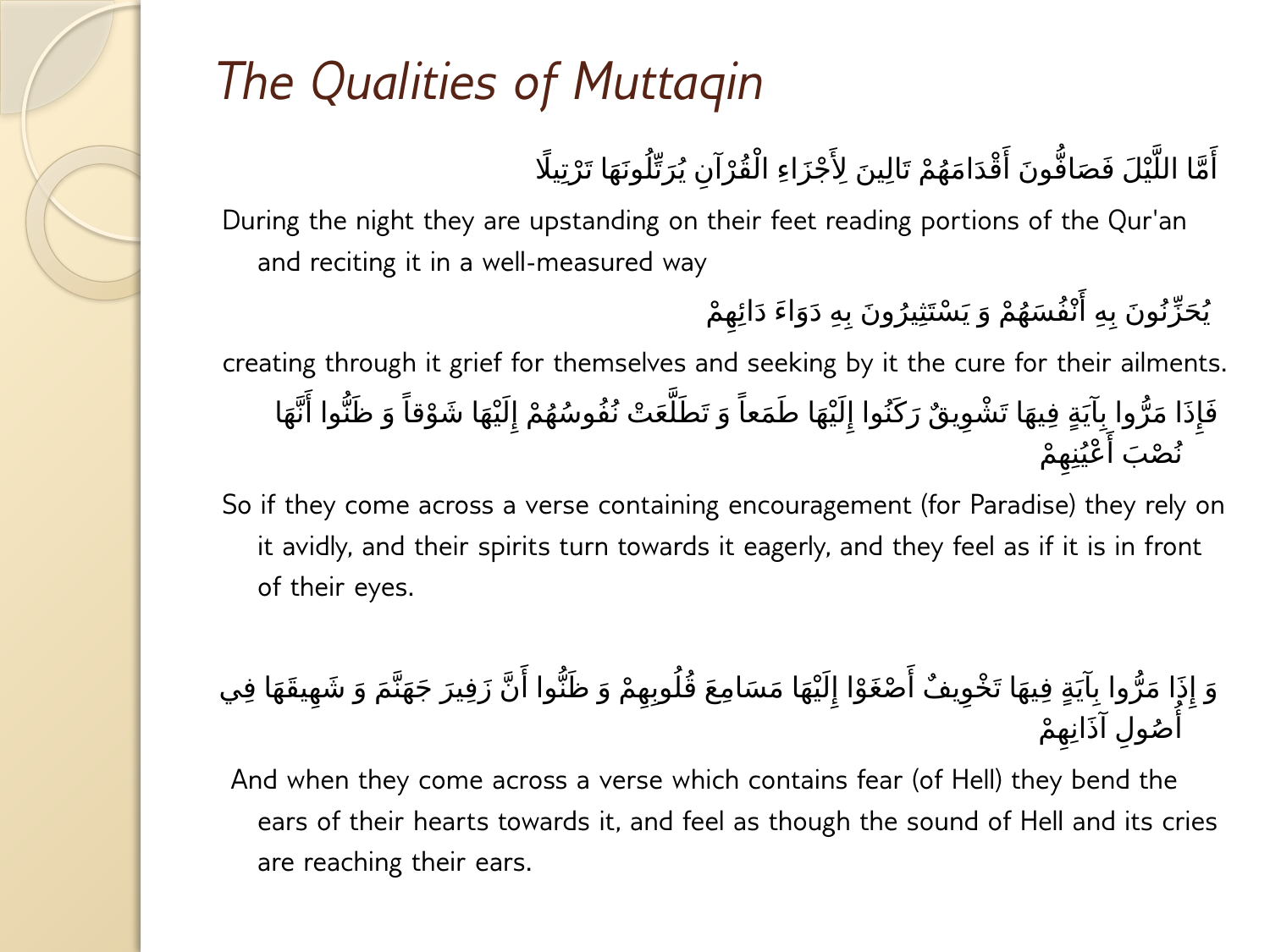

# The Qualities of Muttaqin
أَمَّا اللَّيْلَ فَصَافُّونَ أَقْدَامَهُمْ تَالِينَ لِأَجْزَاءِ الْقُرْآنِ يُرَتِّلُونَهَا تَرْتِيلًا
During the night they are upstanding on their feet reading portions of the Qur'an and reciting it in a well-measured way
 يُحَزِّنُونَ بِهِ أَنْفُسَهُمْ وَ يَسْتَثِيرُونَ بِهِ دَوَاءَ دَائِهِمْ
creating through it grief for themselves and seeking by it the cure for their ailments.
فَإِذَا مَرُّوا بِآيَةٍ فِيهَا تَشْوِيقٌ رَكَنُوا إِلَيْهَا طَمَعاً وَ تَطَلَّعَتْ نُفُوسُهُمْ إِلَيْهَا شَوْقاً وَ ظَنُّوا أَنَّهَا نُصْبَ أَعْيُنِهِمْ
So if they come across a verse containing encouragement (for Paradise) they rely on it avidly, and their spirits turn towards it eagerly, and they feel as if it is in front of their eyes.

وَ إِذَا مَرُّوا بِآيَةٍ فِيهَا تَخْوِيفٌ أَصْغَوْا إِلَيْهَا مَسَامِعَ قُلُوبِهِمْ وَ ظَنُّوا أَنَّ زَفِيرَ جَهَنَّمَ وَ شَهِيقَهَا فِي أُصُولِ آذَانِهِمْ
 And when they come across a verse which contains fear (of Hell) they bend the ears of their hearts towards it, and feel as though the sound of Hell and its cries are reaching their ears.